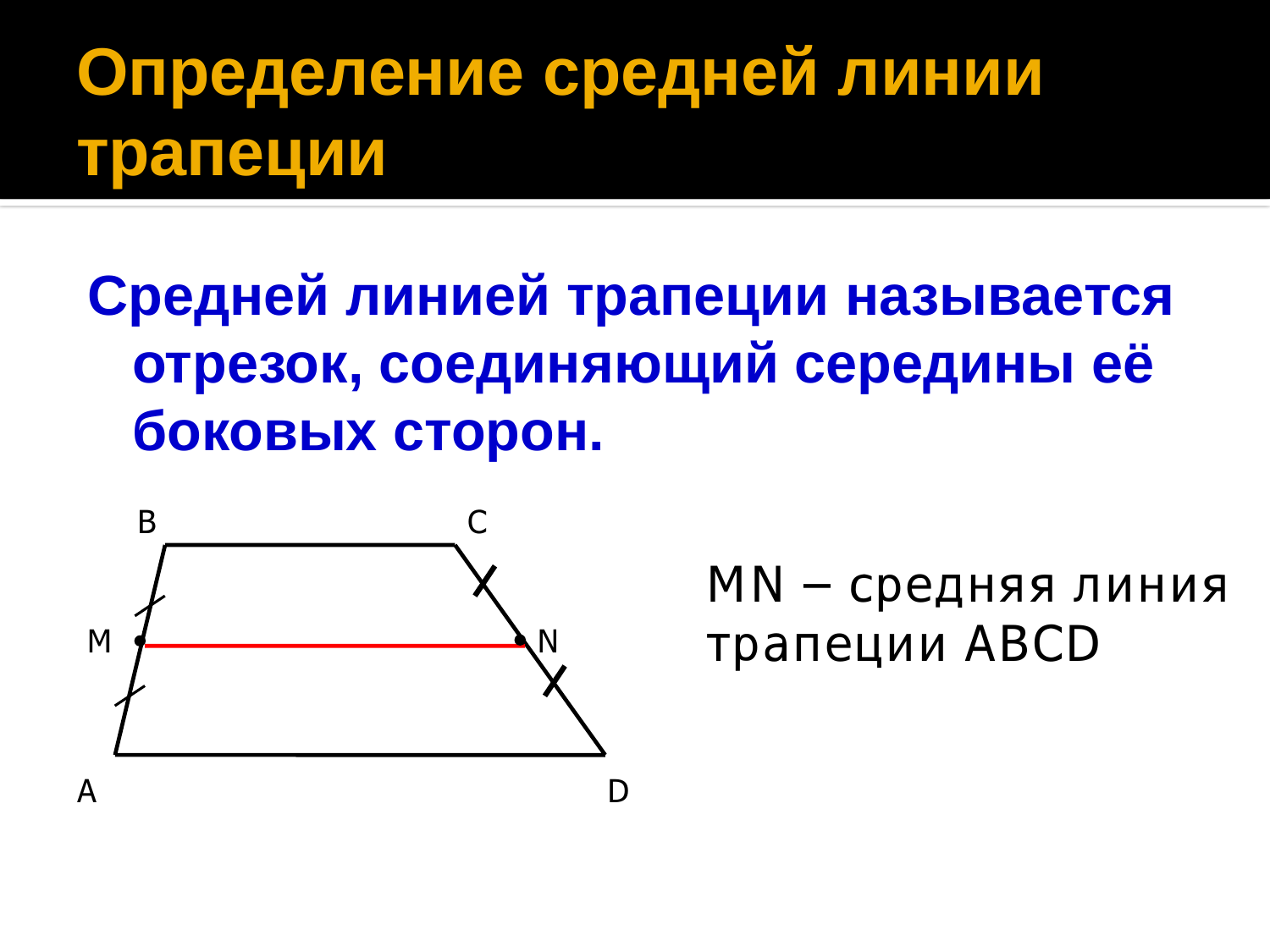

# Определение средней линии трапеции
Средней линией трапеции называется отрезок, соединяющий середины её боковых сторон.
B
C

A
D
MN – средняя линия трапеции ABCD

M

N